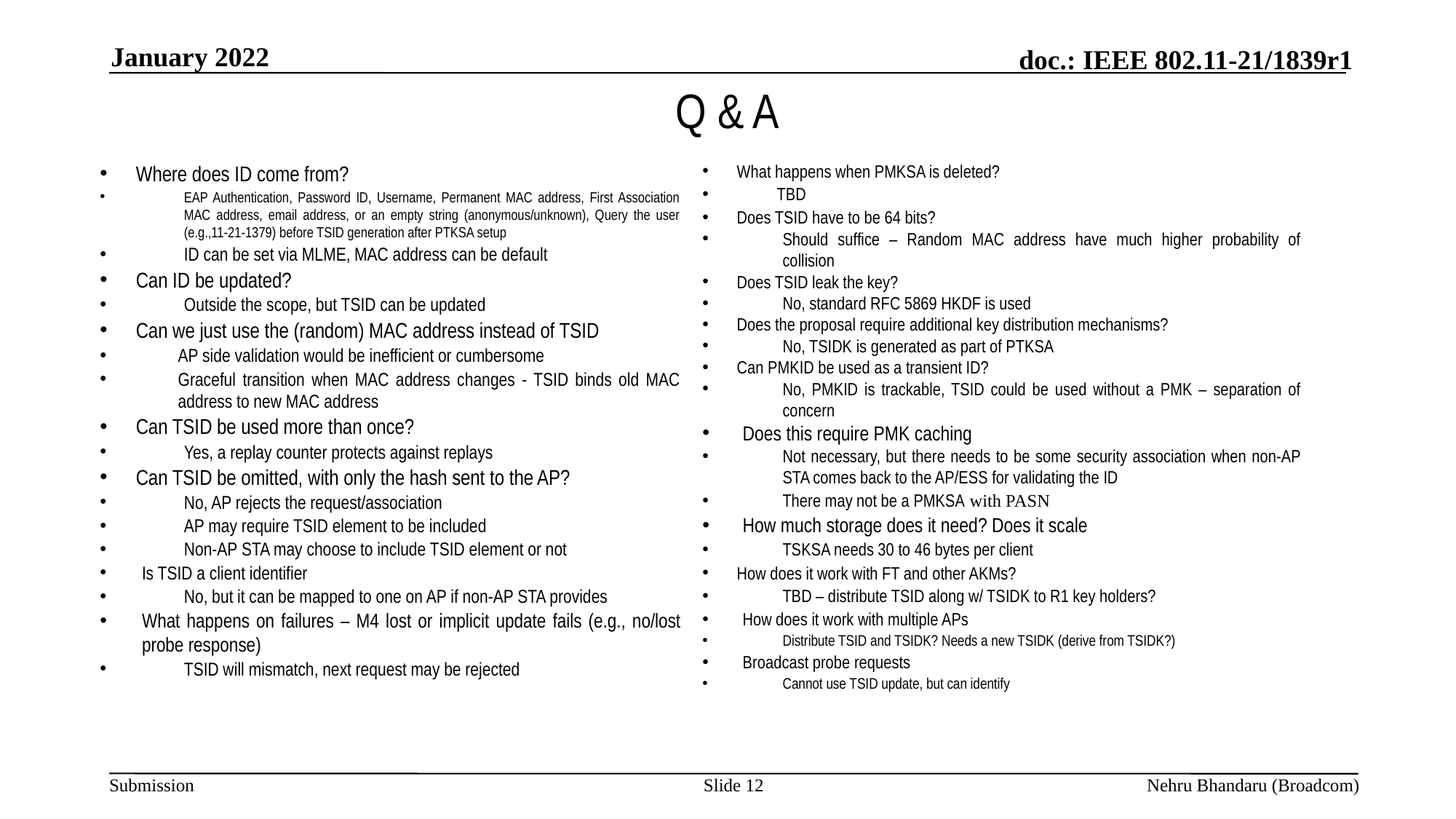

January 2022
# Q & A
What happens when PMKSA is deleted?
TBD
Does TSID have to be 64 bits?
Should suffice – Random MAC address have much higher probability of collision
Does TSID leak the key?
No, standard RFC 5869 HKDF is used
Does the proposal require additional key distribution mechanisms?
No, TSIDK is generated as part of PTKSA
Can PMKID be used as a transient ID?
No, PMKID is trackable, TSID could be used without a PMK – separation of concern
Does this require PMK caching
Not necessary, but there needs to be some security association when non-AP STA comes back to the AP/ESS for validating the ID
There may not be a PMKSA with PASN
How much storage does it need? Does it scale
TSKSA needs 30 to 46 bytes per client
How does it work with FT and other AKMs?
TBD – distribute TSID along w/ TSIDK to R1 key holders?
How does it work with multiple APs
Distribute TSID and TSIDK? Needs a new TSIDK (derive from TSIDK?)
Broadcast probe requests
Cannot use TSID update, but can identify

Where does ID come from?
EAP Authentication, Password ID, Username, Permanent MAC address, First Association MAC address, email address, or an empty string (anonymous/unknown), Query the user (e.g.,11-21-1379) before TSID generation after PTKSA setup
ID can be set via MLME, MAC address can be default
Can ID be updated?
Outside the scope, but TSID can be updated
Can we just use the (random) MAC address instead of TSID
AP side validation would be inefficient or cumbersome
Graceful transition when MAC address changes - TSID binds old MAC address to new MAC address
Can TSID be used more than once?
Yes, a replay counter protects against replays
Can TSID be omitted, with only the hash sent to the AP?
No, AP rejects the request/association
AP may require TSID element to be included
Non-AP STA may choose to include TSID element or not
Is TSID a client identifier
No, but it can be mapped to one on AP if non-AP STA provides
What happens on failures – M4 lost or implicit update fails (e.g., no/lost probe response)
TSID will mismatch, next request may be rejected

Slide 12
Nehru Bhandaru (Broadcom)